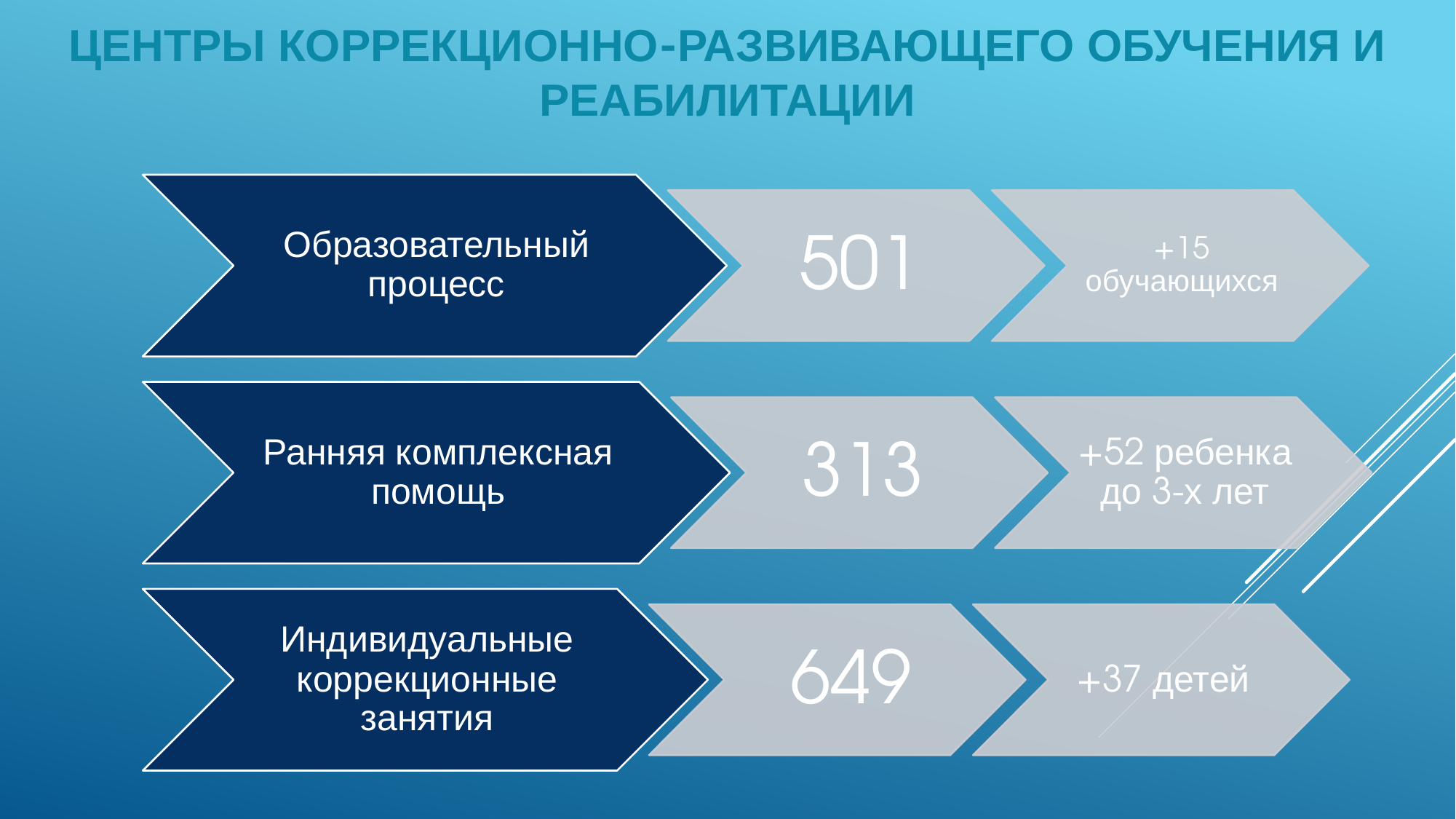

# Центры коррекционно-развивающего обучения и реабилитации
Образовательный процесс
501
+15 обучающихся
Ранняя комплексная помощь
313
+52 ребенка до 3-х лет
Индивидуальные коррекционные занятия
 649
+37 детей